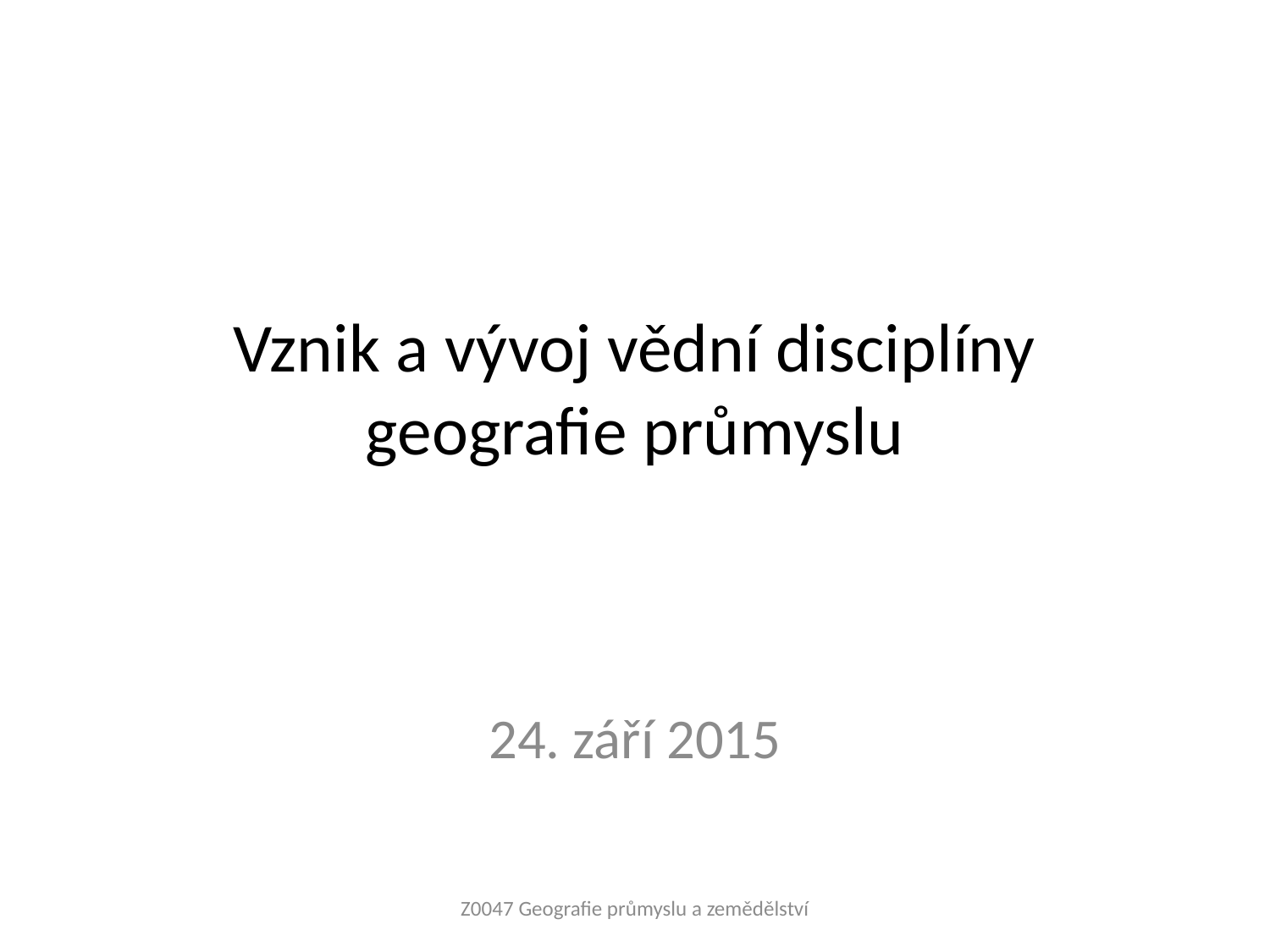

# Vznik a vývoj vědní disciplíny geografie průmyslu
24. září 2015
Z0047 Geografie průmyslu a zemědělství